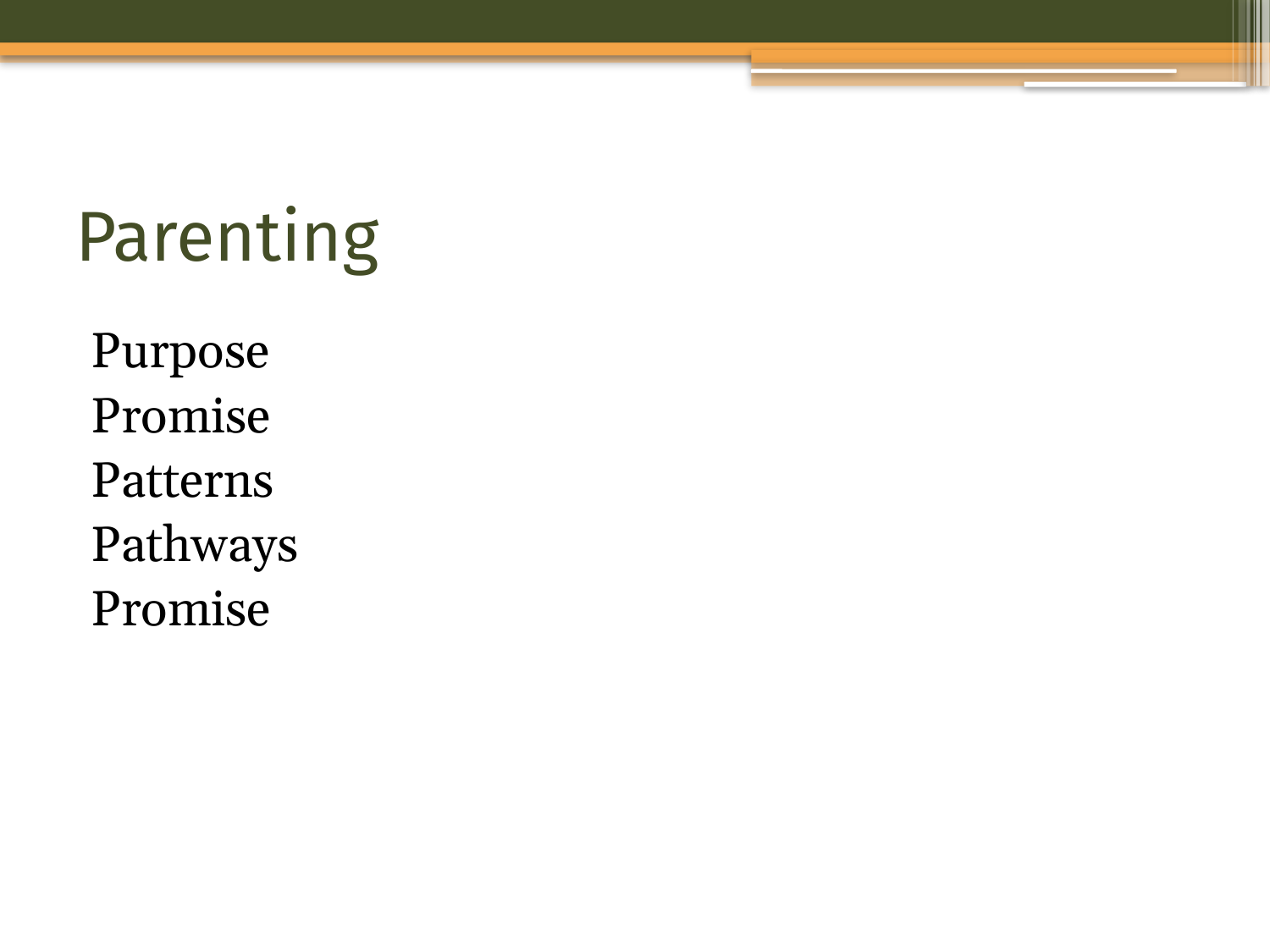

# Parenting
Purpose
Promise
Patterns
Pathways
Promise